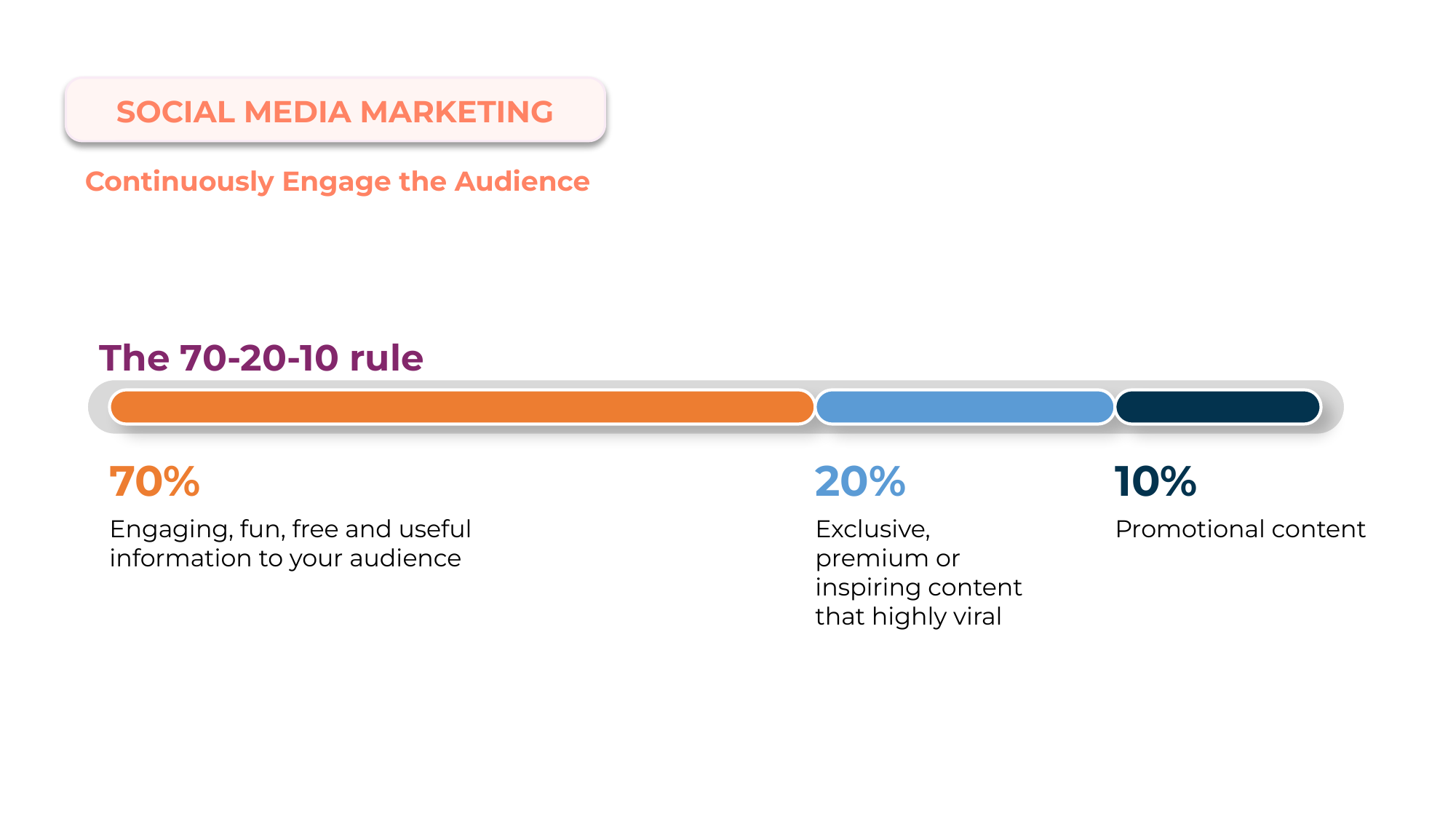

SOCIAL MEDIA MARKETING
Continuously Engage the Audience

The 70-20-10 rule

70%
Engaging, fun, free and useful information to your audience
20%
Exclusive, premium or inspiring content that highly viral
10%
Promotional content